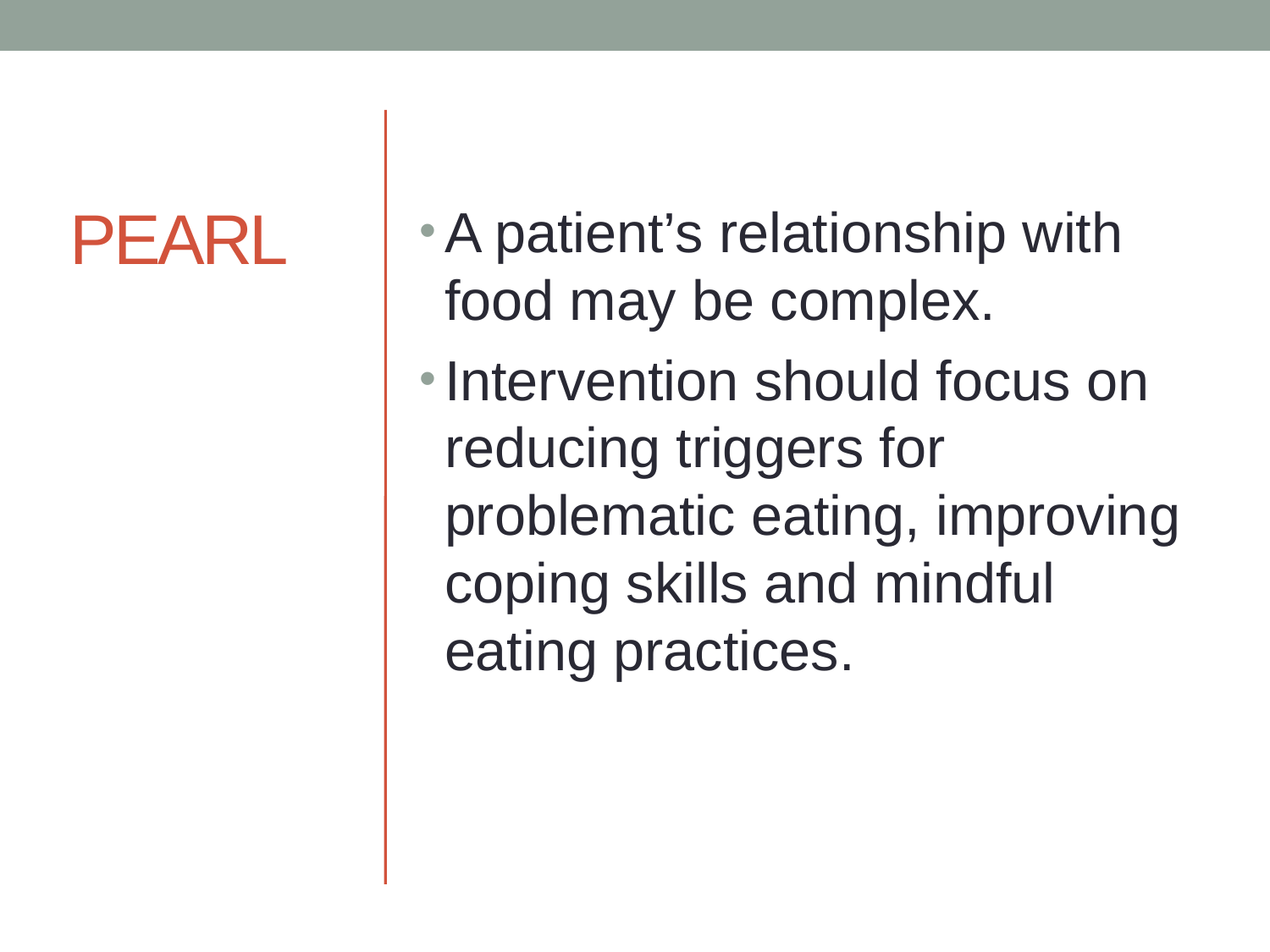

# PEARL

A patient’s relationship with food may be complex.
Intervention should focus on reducing triggers for problematic eating, improving coping skills and mindful eating practices.